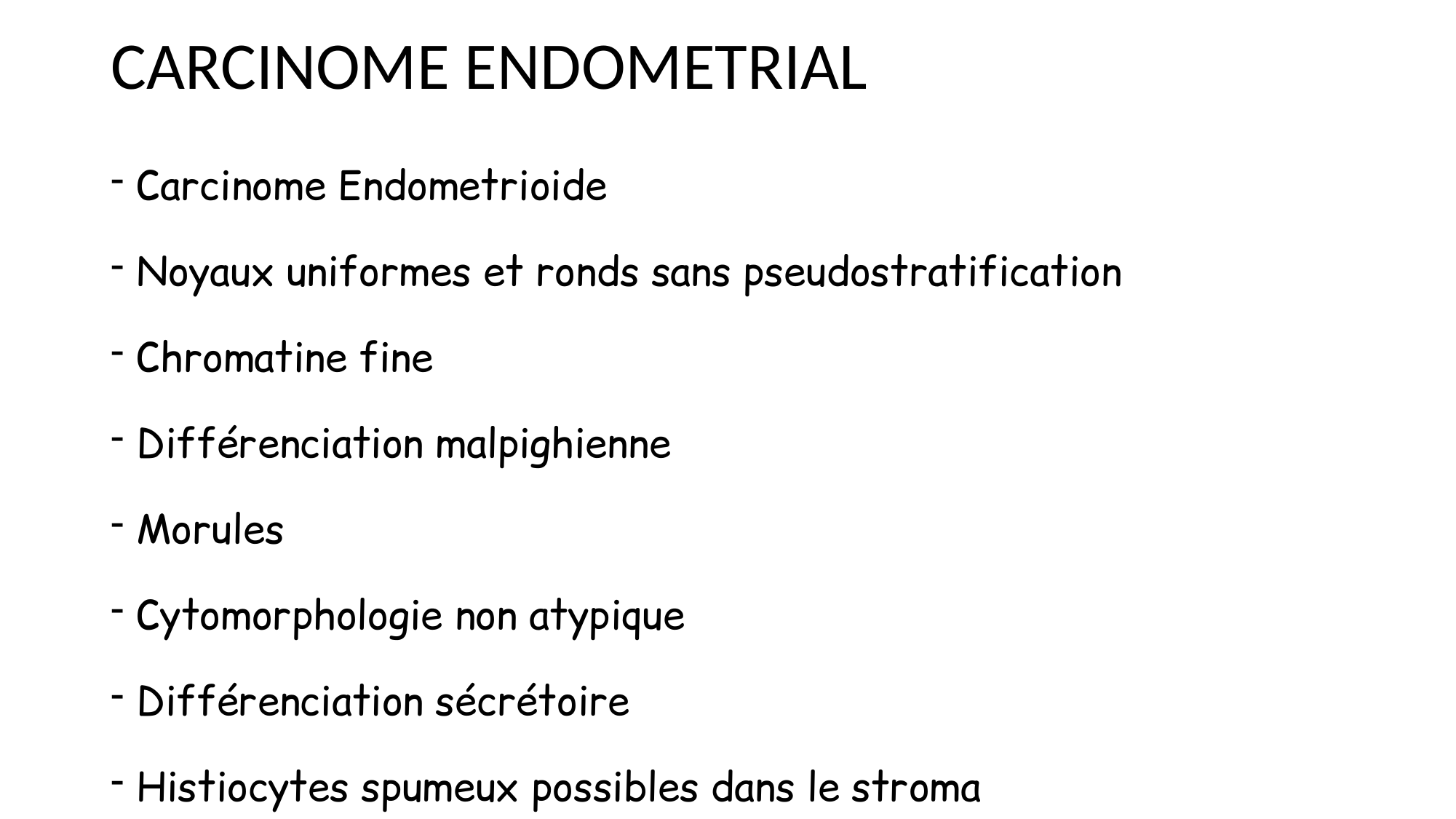

# CARCINOME ENDOMETRIAL
Carcinome Endometrioide
Noyaux uniformes et ronds sans pseudostratification
Chromatine fine
Différenciation malpighienne
Morules
Cytomorphologie non atypique
Différenciation sécrétoire
Histiocytes spumeux possibles dans le stroma